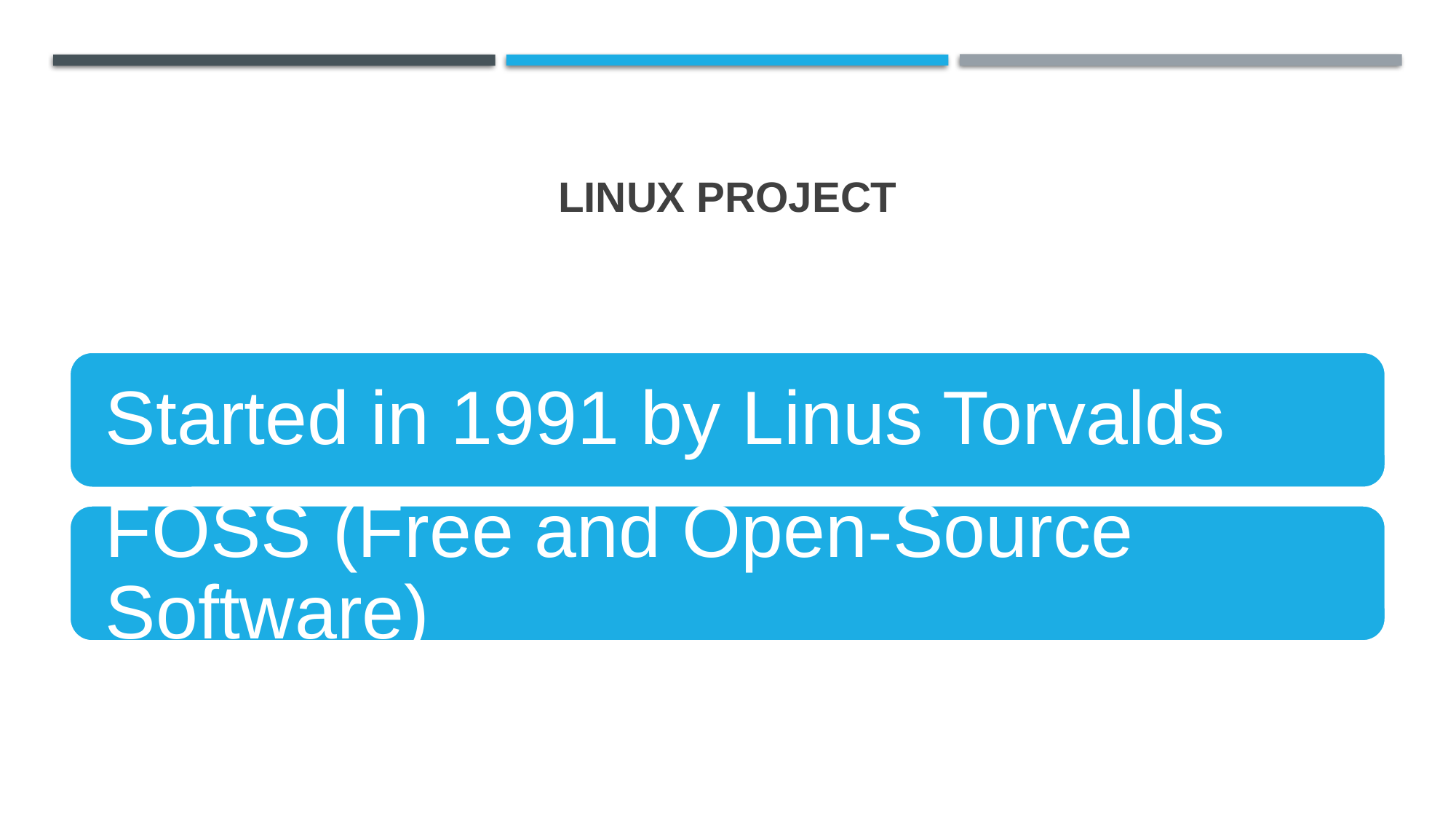

# Linux Project
Started in 1991 by Linus Torvalds
FOSS (Free and Open-Source Software)